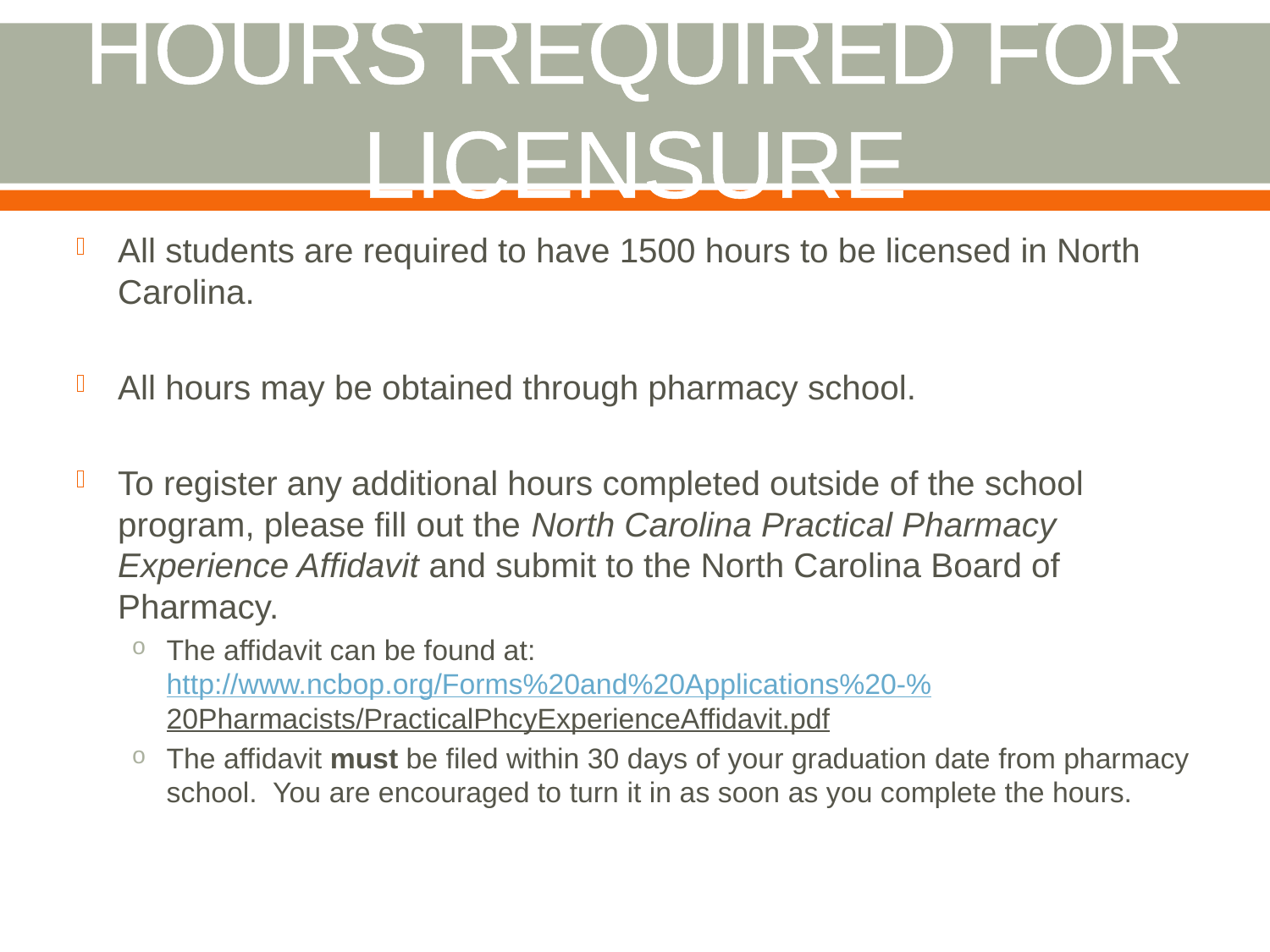

# HOURS REQUIRED FOR LICENSURE
All students are required to have 1500 hours to be licensed in North Carolina.

All hours may be obtained through pharmacy school.

To register any additional hours completed outside of the school program, please fill out the North Carolina Practical Pharmacy Experience Affidavit and submit to the North Carolina Board of Pharmacy.
The affidavit can be found at:  http://www.ncbop.org/Forms%20and%20Applications%20-%20Pharmacists/PracticalPhcyExperienceAffidavit.pdf
The affidavit must be filed within 30 days of your graduation date from pharmacy school.  You are encouraged to turn it in as soon as you complete the hours.